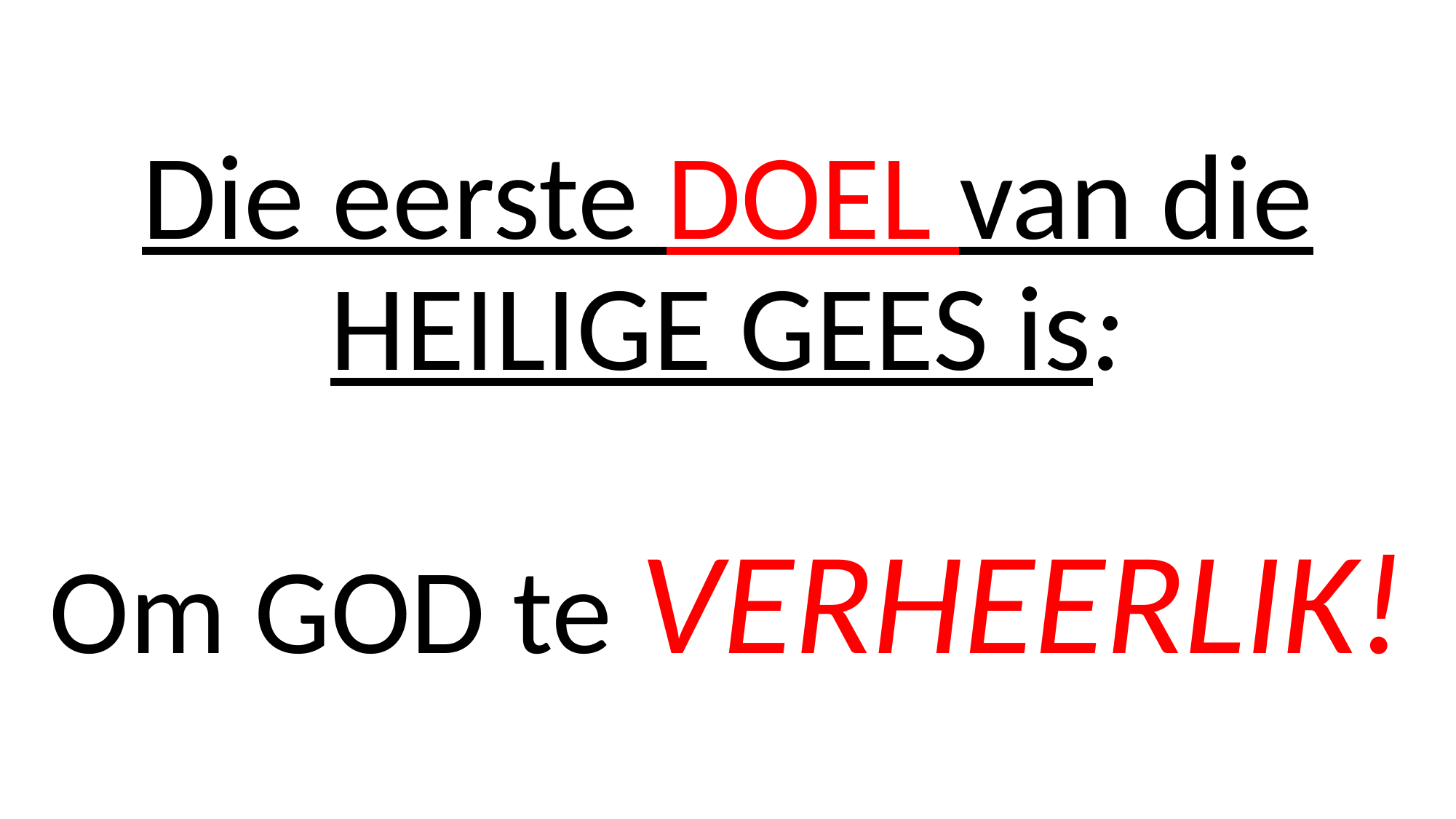

# Die eerste DOEL van die HEILIGE GEES is: Om GOD te VERHEERLIK!